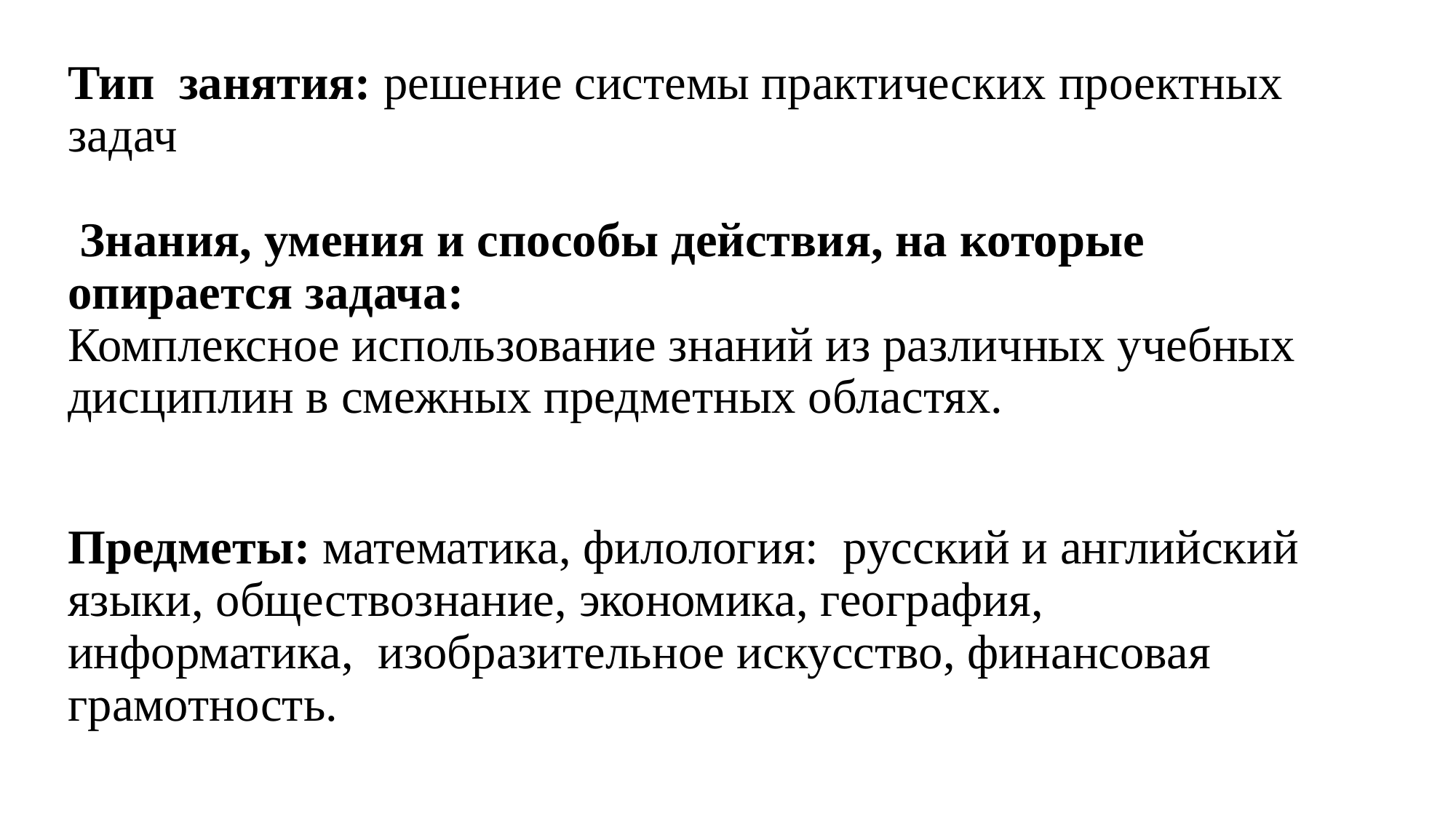

# Тип  занятия: решение системы практических проектных задач Знания, умения и способы действия, на которые опирается задача: Комплексное использование знаний из различных учебных дисциплин в смежных предметных областях. Предметы: математика, филология:  русский и английский языки, обществознание, экономика, география, информатика,  изобразительное искусство, финансовая грамотность.